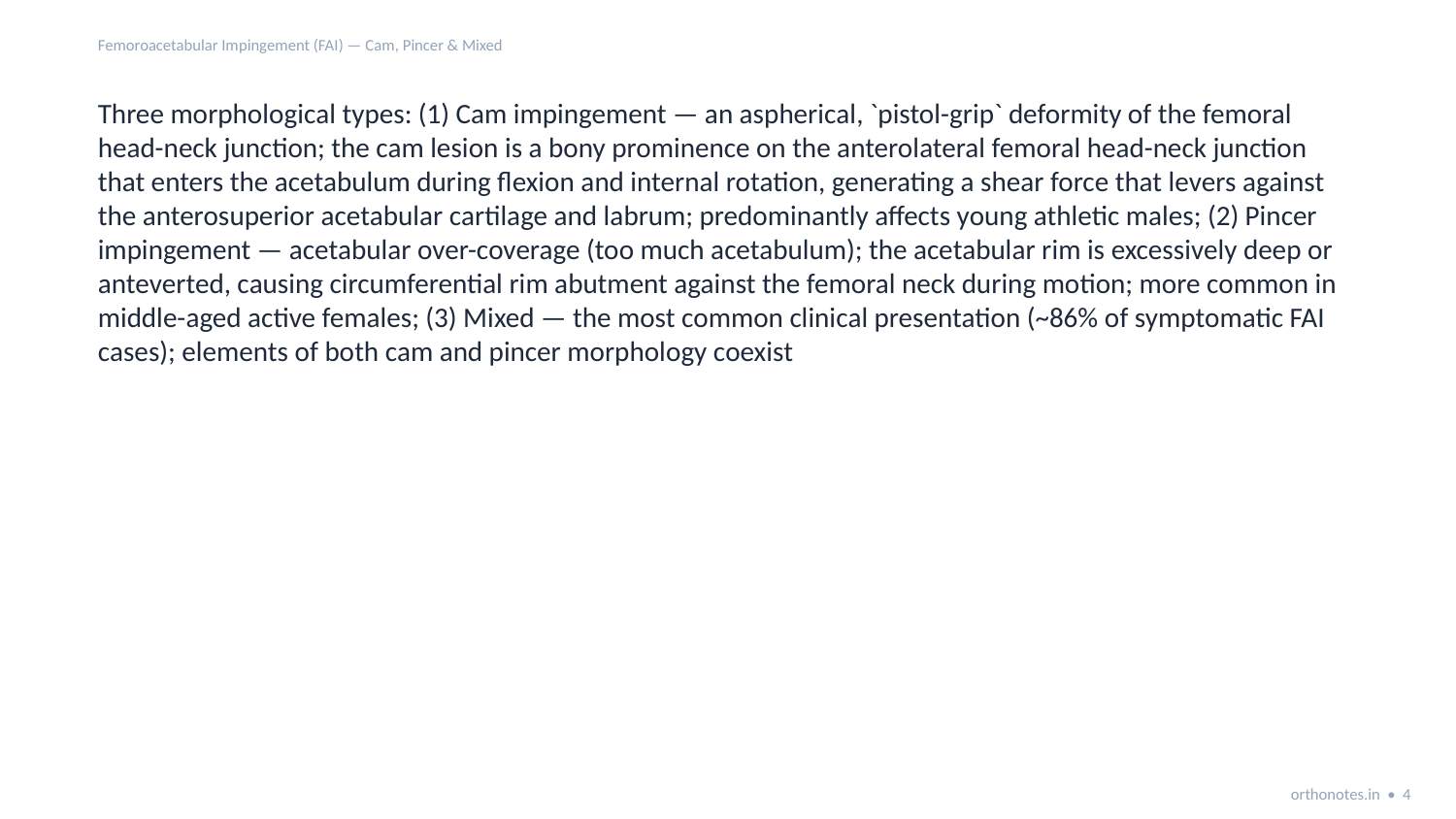

Femoroacetabular Impingement (FAI) — Cam, Pincer & Mixed
Three morphological types: (1) Cam impingement — an aspherical, `pistol-grip` deformity of the femoral head-neck junction; the cam lesion is a bony prominence on the anterolateral femoral head-neck junction that enters the acetabulum during flexion and internal rotation, generating a shear force that levers against the anterosuperior acetabular cartilage and labrum; predominantly affects young athletic males; (2) Pincer impingement — acetabular over-coverage (too much acetabulum); the acetabular rim is excessively deep or anteverted, causing circumferential rim abutment against the femoral neck during motion; more common in middle-aged active females; (3) Mixed — the most common clinical presentation (~86% of symptomatic FAI cases); elements of both cam and pincer morphology coexist
orthonotes.in  •  4